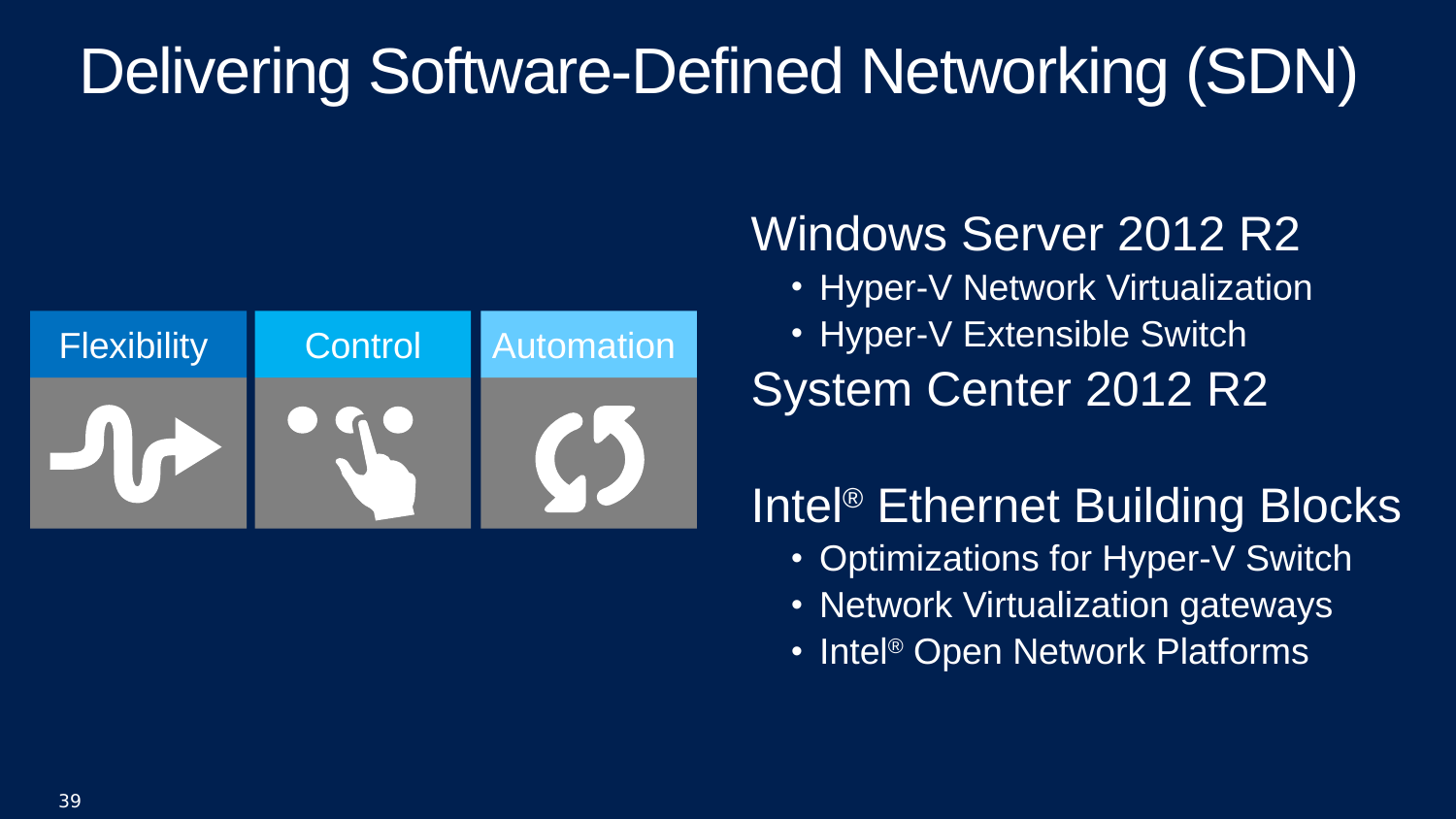

# Delivering Software-Defined Networking (SDN)
Windows Server 2012 R2
Hyper-V Network Virtualization
Hyper-V Extensible Switch
System Center 2012 R2

Intel® Ethernet Building Blocks
Optimizations for Hyper-V Switch
Network Virtualization gateways
Intel® Open Network Platforms
Flexibility

Control

Automation